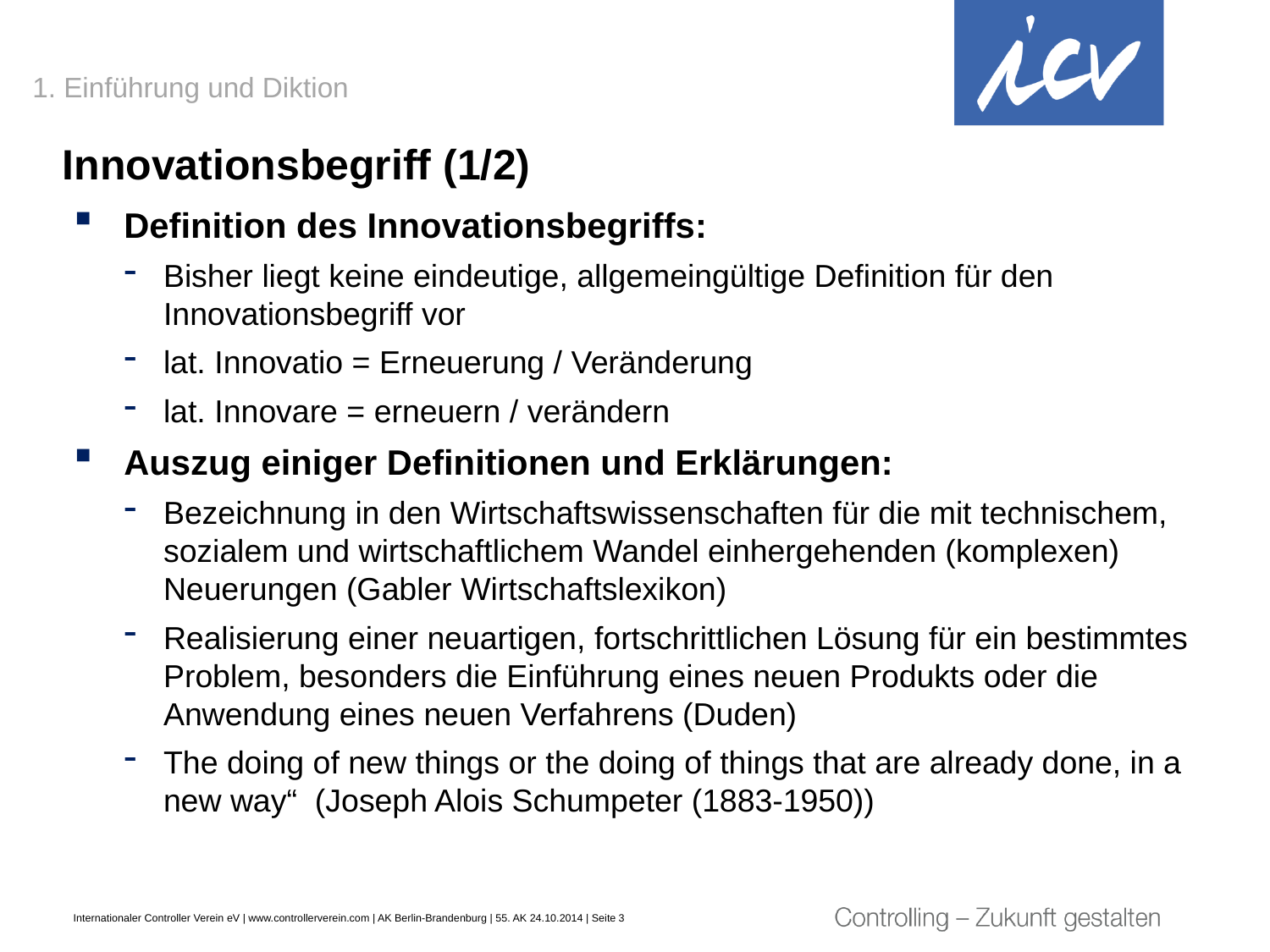

1. Einführung und Diktion
Innovationsbegriff (1/2)
Definition des Innovationsbegriffs:
Bisher liegt keine eindeutige, allgemeingültige Definition für den Innovationsbegriff vor
lat. Innovatio = Erneuerung / Veränderung
lat. Innovare = erneuern / verändern
Auszug einiger Definitionen und Erklärungen:
Bezeichnung in den Wirtschaftswissenschaften für die mit technischem, sozialem und wirtschaftlichem Wandel einhergehenden (komplexen) Neuerungen (Gabler Wirtschaftslexikon)
Realisierung einer neuartigen, fortschrittlichen Lösung für ein bestimmtes Problem, besonders die Einführung eines neuen Produkts oder die Anwendung eines neuen Verfahrens (Duden)
The doing of new things or the doing of things that are already done, in a new way“  (Joseph Alois Schumpeter (1883-1950))